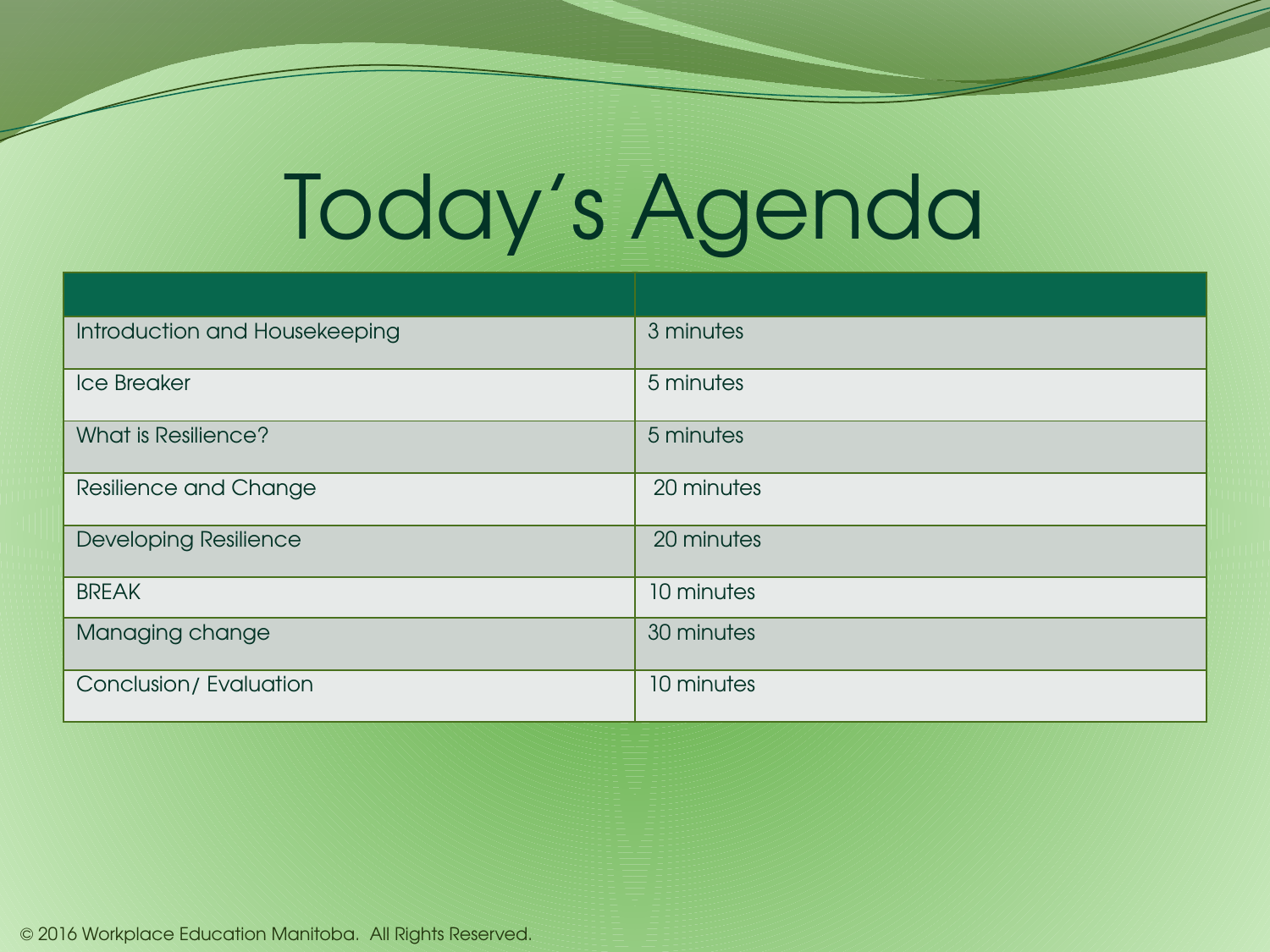

# Today’s Agenda
|  |  |
| --- | --- |
| Introduction and Housekeeping | 3 minutes |
| Ice Breaker | 5 minutes |
| What is Resilience? | 5 minutes |
| Resilience and Change | 20 minutes |
| Developing Resilience | 20 minutes |
| BREAK | 10 minutes |
| Managing change | 30 minutes |
| Conclusion/ Evaluation | 10 minutes |
© 2016 Workplace Education Manitoba.  All Rights Reserved.